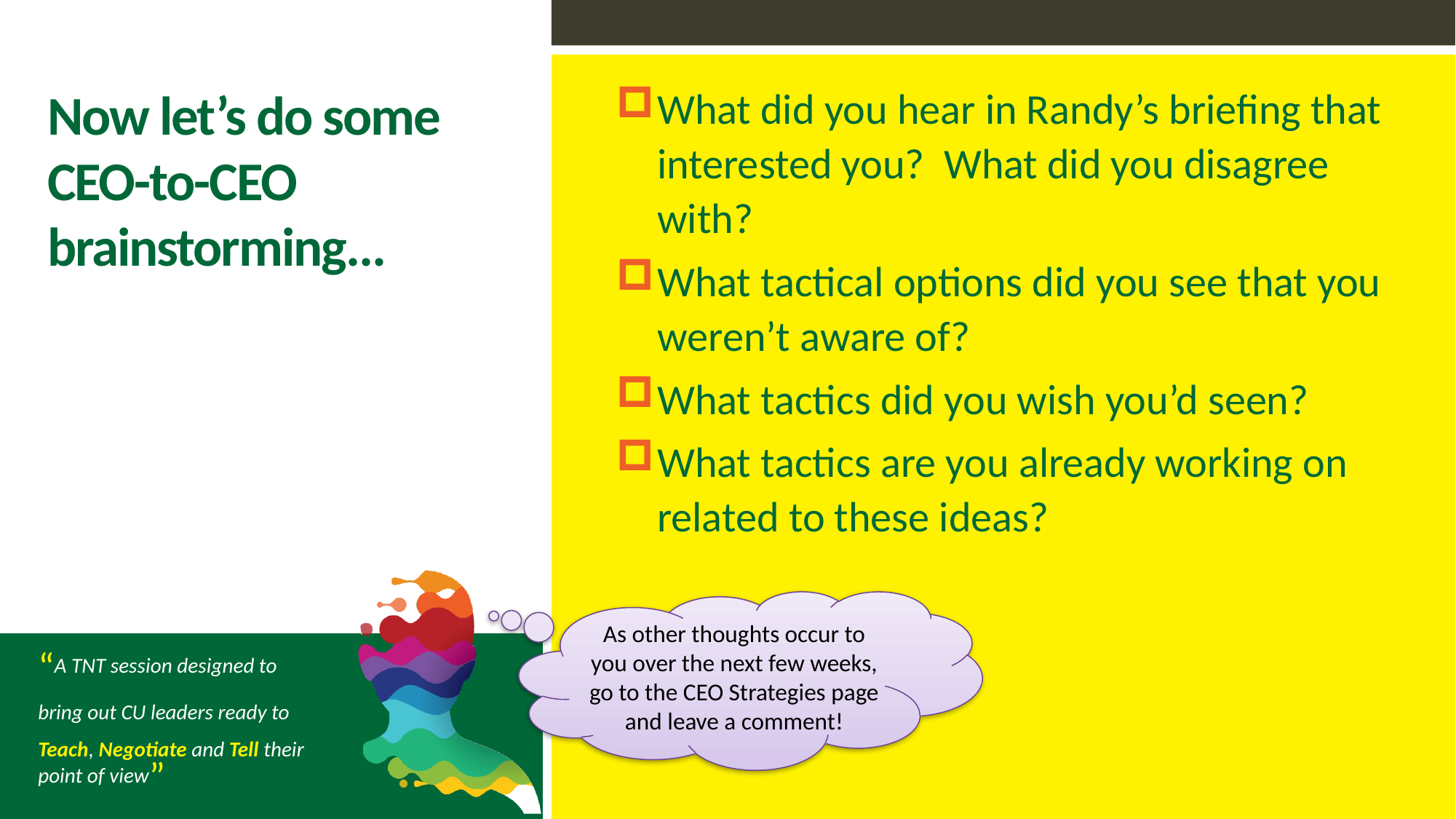

# Now let’s do some CEO-to-CEO brainstorming...
What did you hear in Randy’s briefing that interested you?  What did you disagree with?
What tactical options did you see that you weren’t aware of?
What tactics did you wish you’d seen?
What tactics are you already working on related to these ideas?
As other thoughts occur to you over the next few weeks, go to the CEO Strategies page and leave a comment!
“A TNT session designed to bring out CU leaders ready to Teach, Negotiate and Tell their point of view”